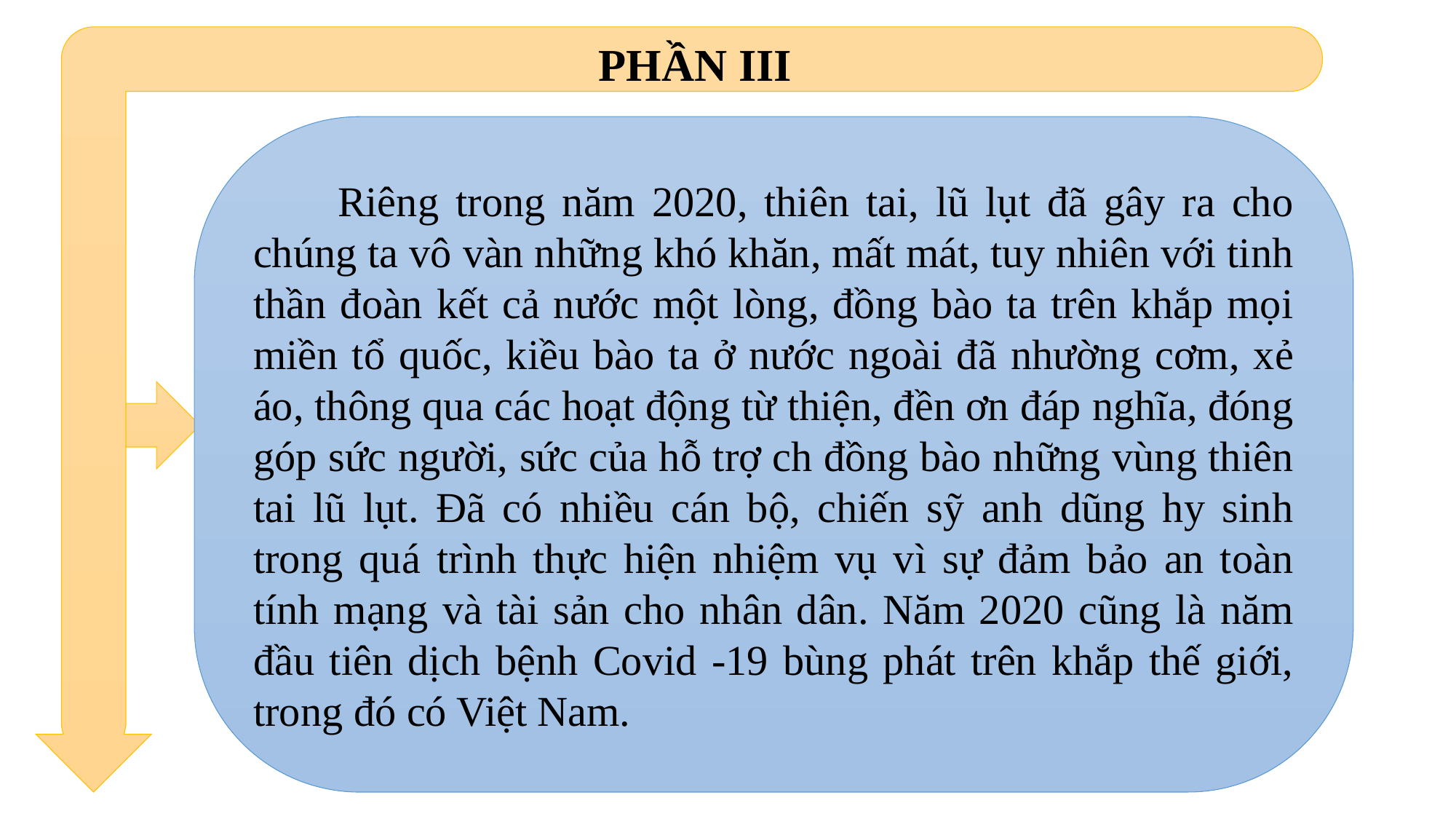

PHẦN III
     Riêng trong năm 2020, thiên tai, lũ lụt đã gây ra cho chúng ta vô vàn những khó khăn, mất mát, tuy nhiên với tinh thần đoàn kết cả nước một lòng, đồng bào ta trên khắp mọi miền tổ quốc, kiều bào ta ở nước ngoài đã nhường cơm, xẻ áo, thông qua các hoạt động từ thiện, đền ơn đáp nghĩa, đóng góp sức người, sức của hỗ trợ ch đồng bào những vùng thiên tai lũ lụt. Đã có nhiều cán bộ, chiến sỹ anh dũng hy sinh trong quá trình thực hiện nhiệm vụ vì sự đảm bảo an toàn tính mạng và tài sản cho nhân dân. Năm 2020 cũng là năm đầu tiên dịch bệnh Covid -19 bùng phát trên khắp thế giới, trong đó có Việt Nam.